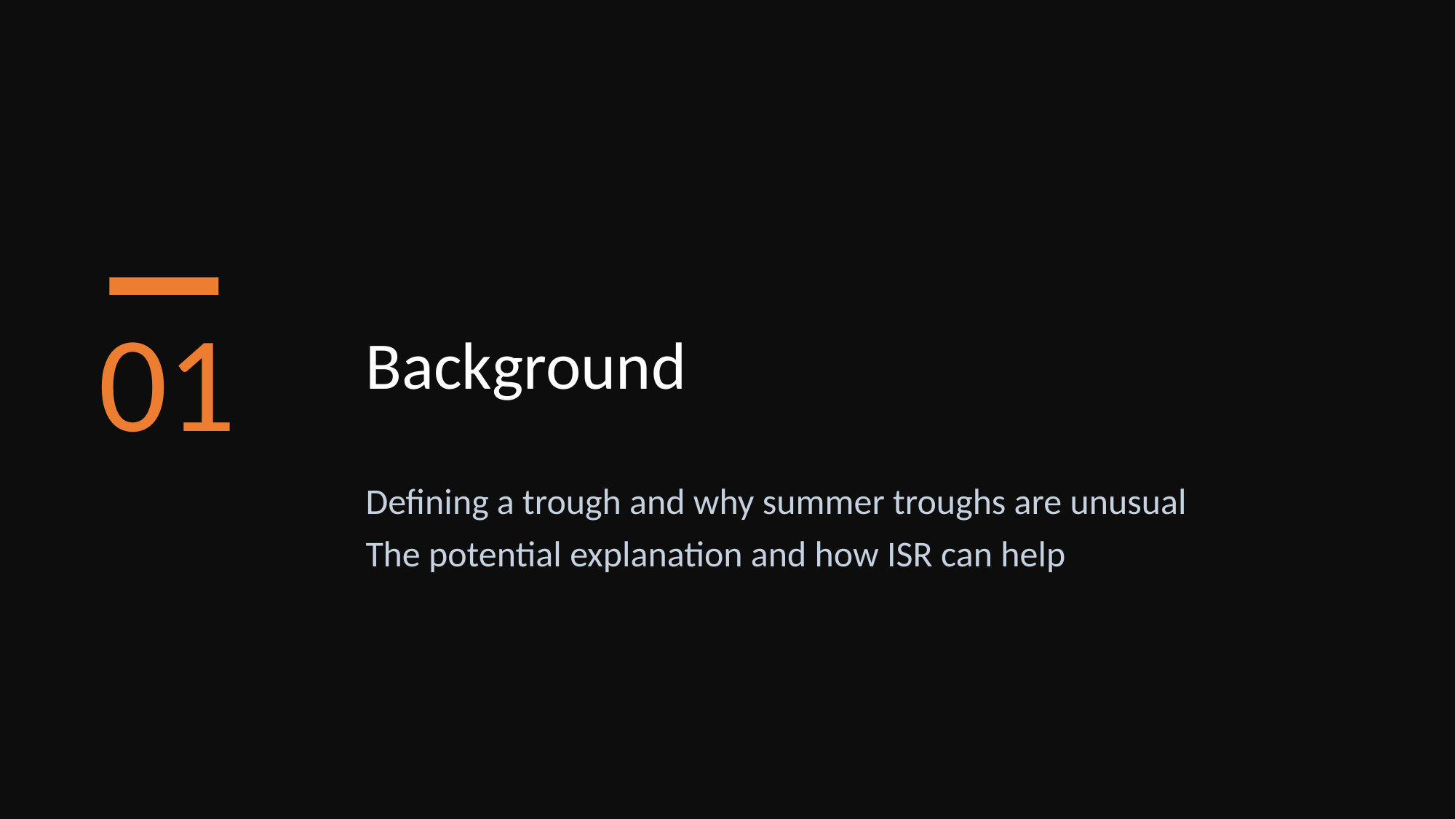

01
Background
Defining a trough and why summer troughs are unusual
The potential explanation and how ISR can help